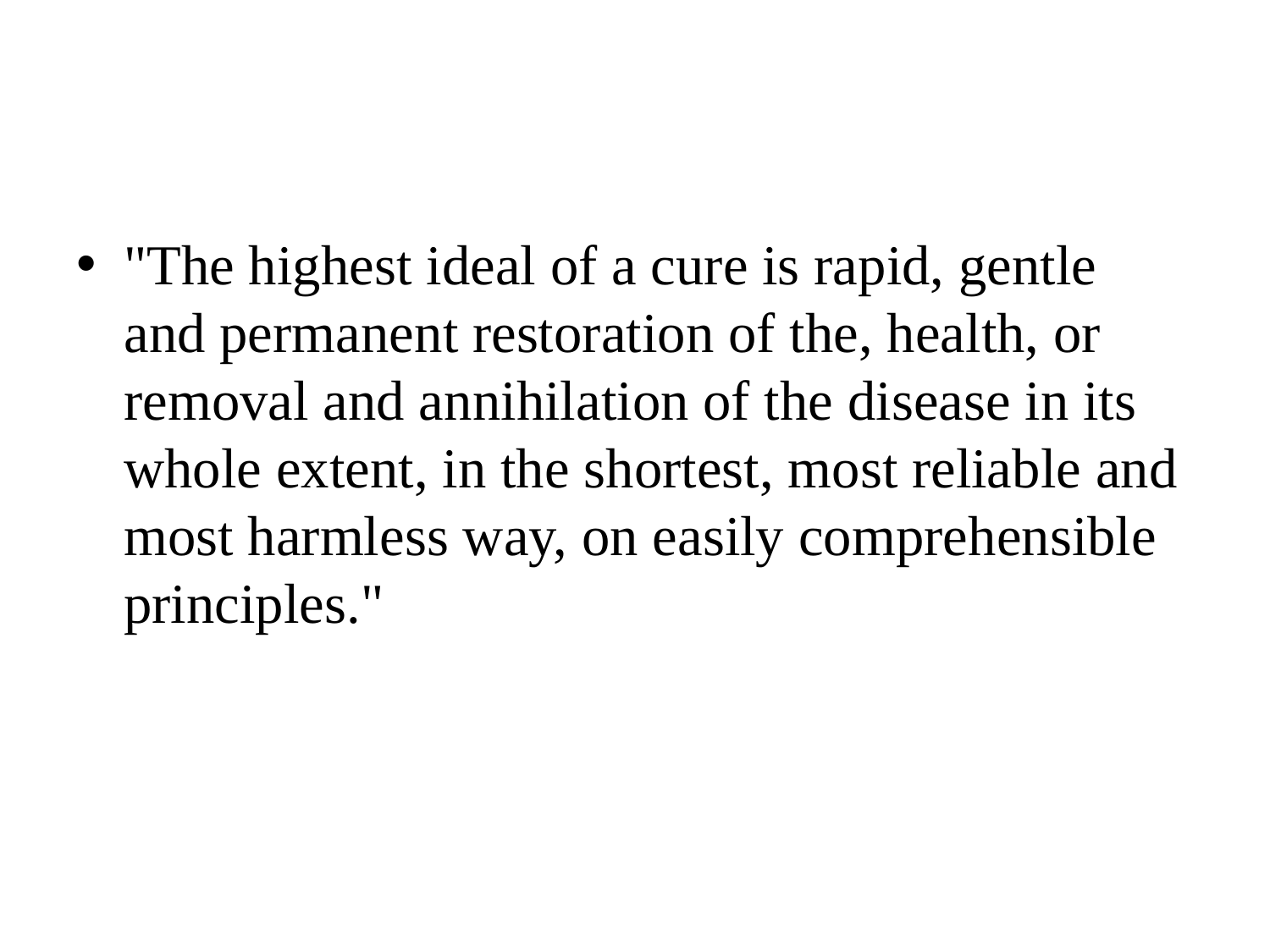

#
"The highest ideal of a cure is rapid, gentle and permanent restoration of the, health, or removal and annihilation of the disease in its whole extent, in the shortest, most reliable and most harmless way, on easily comprehensible principles."